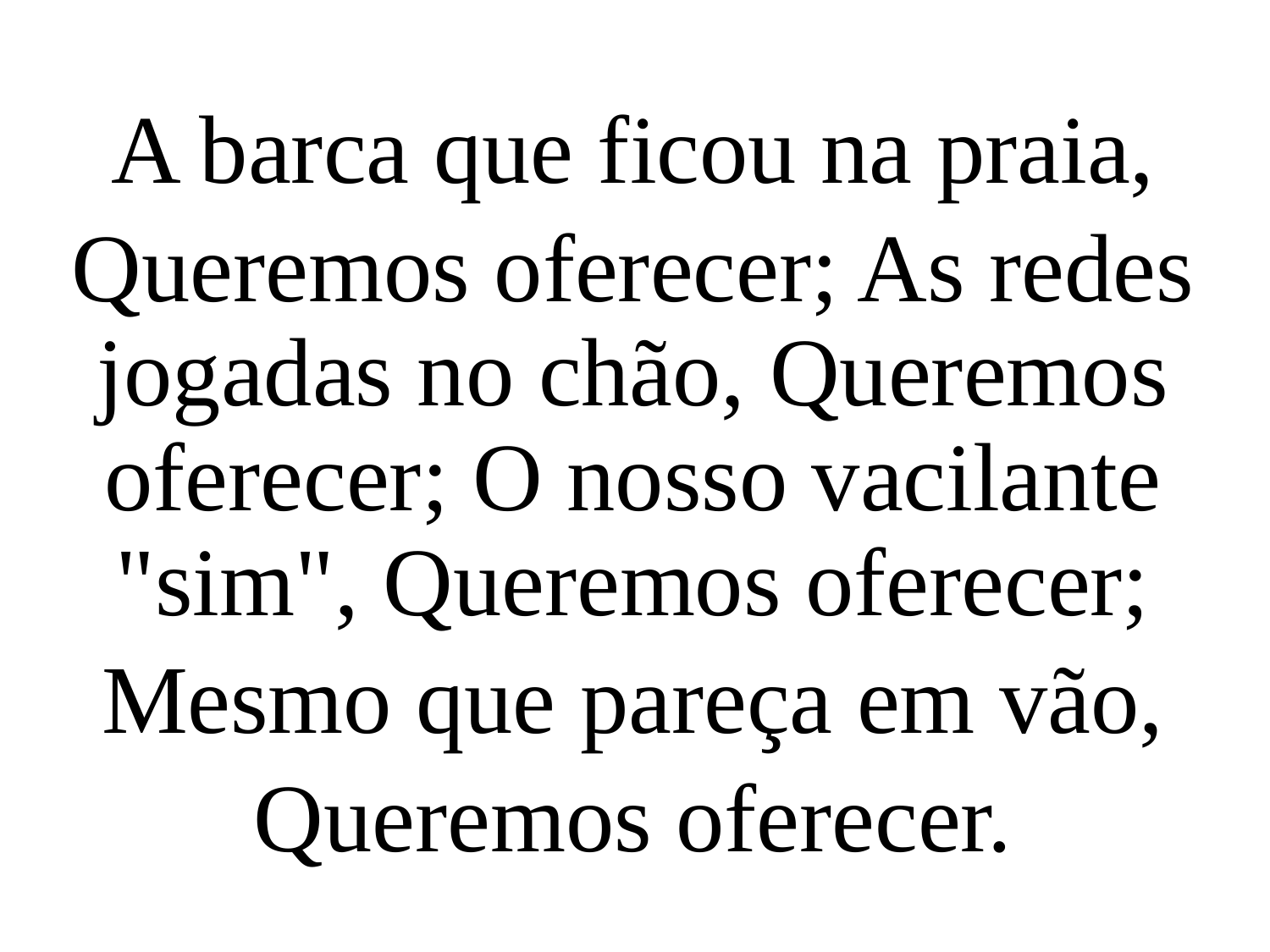

A barca que ficou na praia,
Queremos oferecer; As redes jogadas no chão, Queremos oferecer; O nosso vacilante "sim", Queremos oferecer;
Mesmo que pareça em vão,
Queremos oferecer.